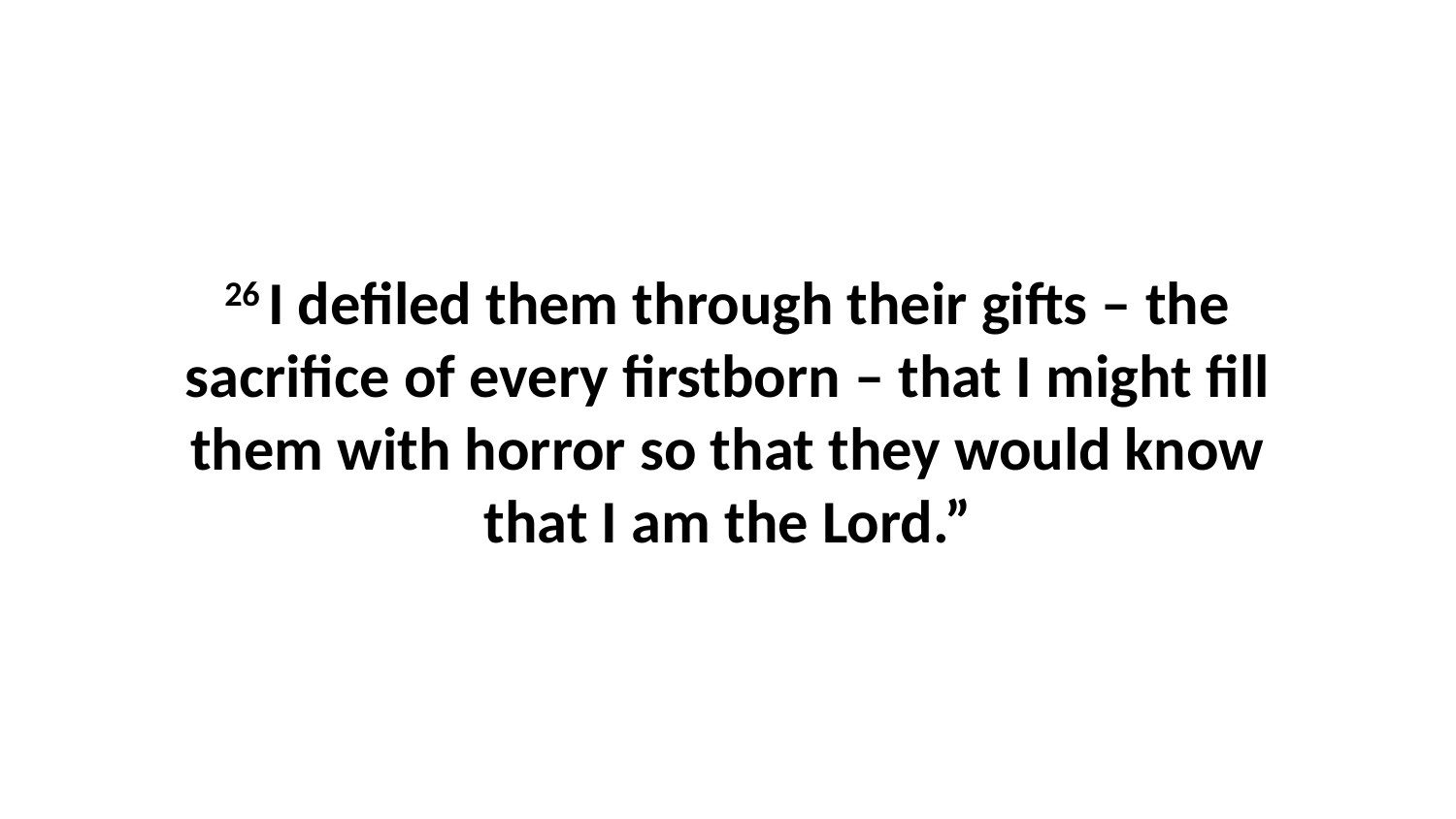

26 I defiled them through their gifts – the sacrifice of every firstborn – that I might fill them with horror so that they would know that I am the Lord.”